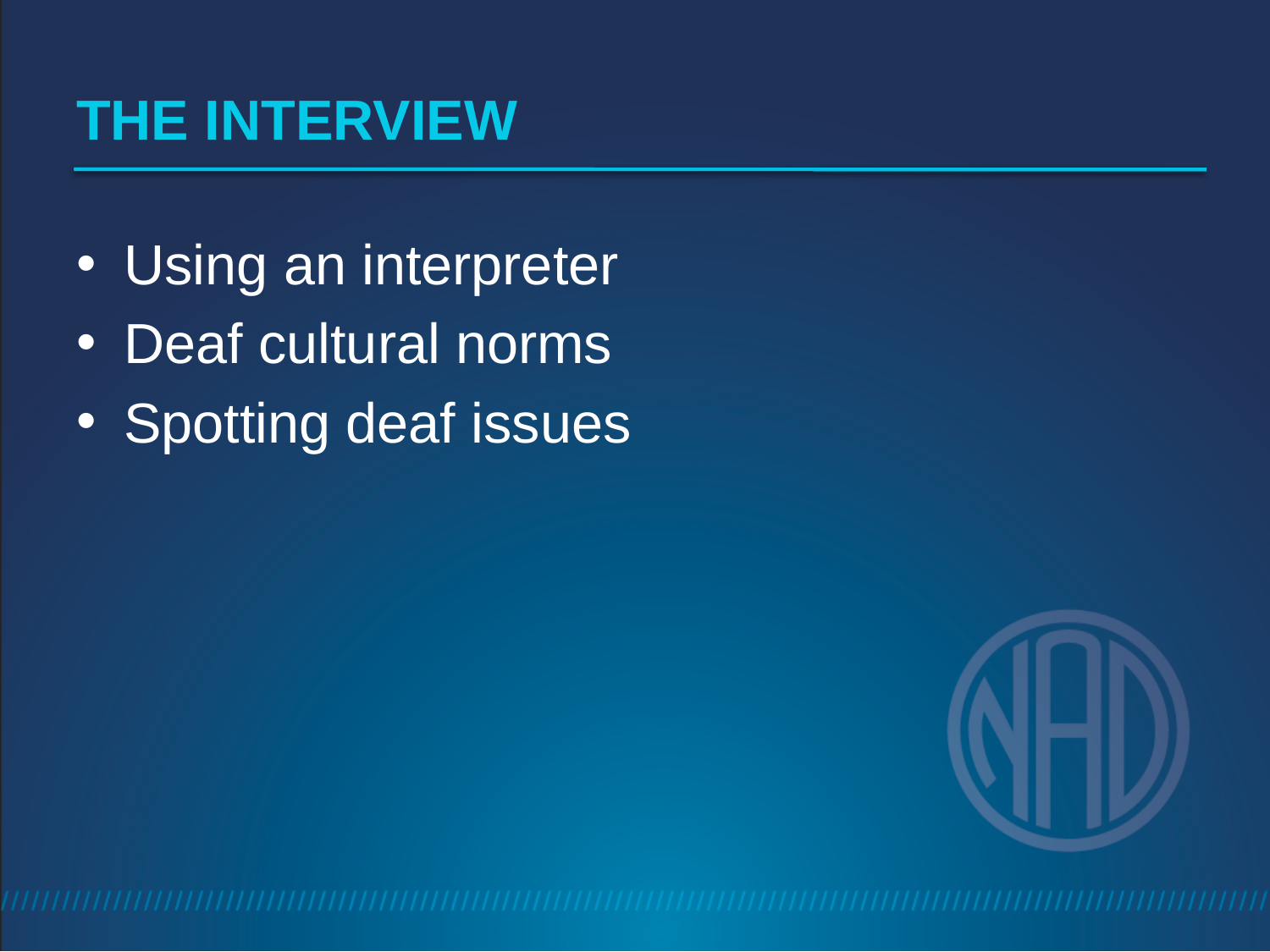

# The Interview
Using an interpreter
Deaf cultural norms
Spotting deaf issues